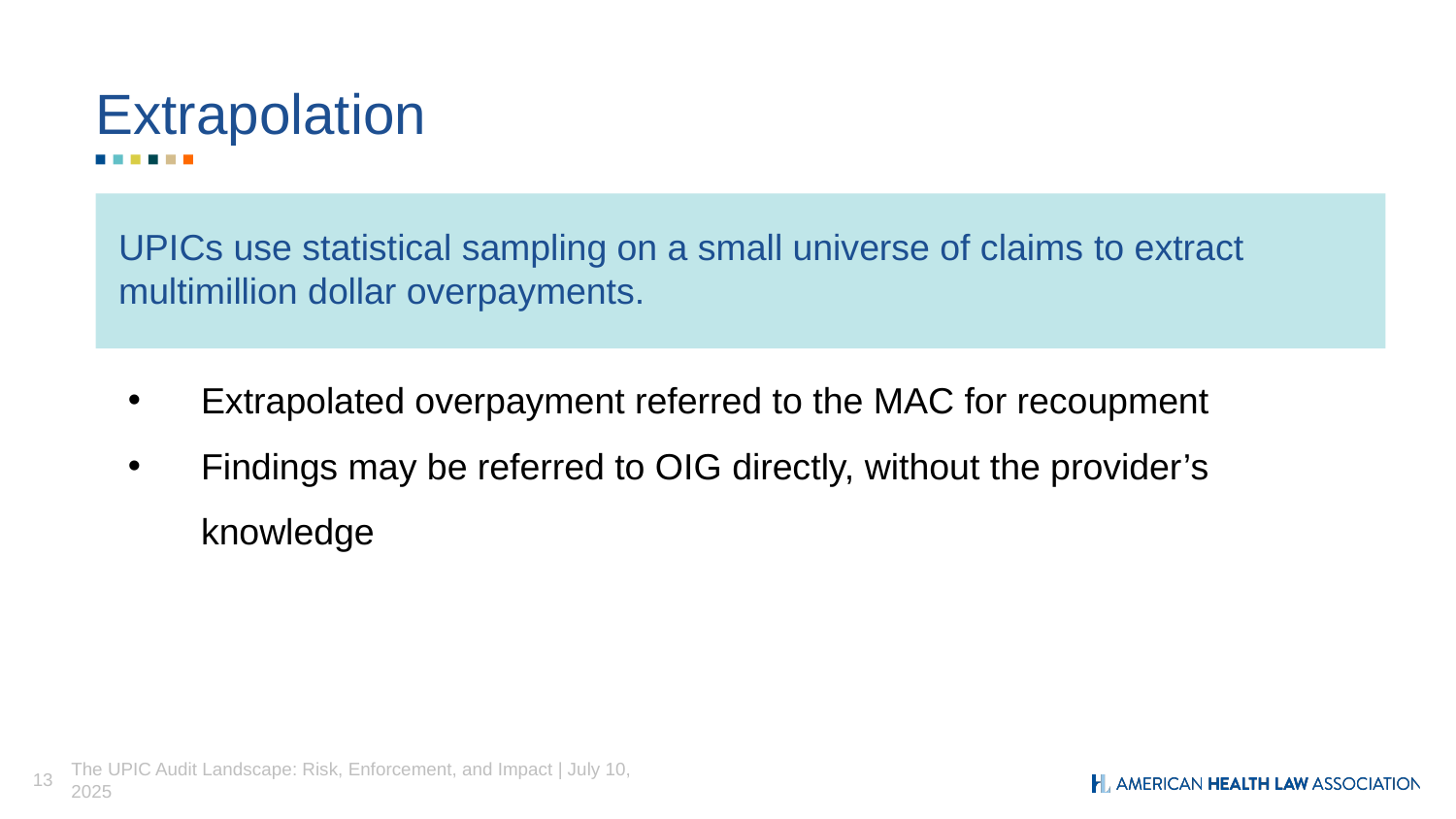

Extrapolation

UPICs use statistical sampling on a small universe of claims to extract multimillion dollar overpayments.
Extrapolated overpayment referred to the MAC for recoupment
Findings may be referred to OIG directly, without the provider’s knowledge